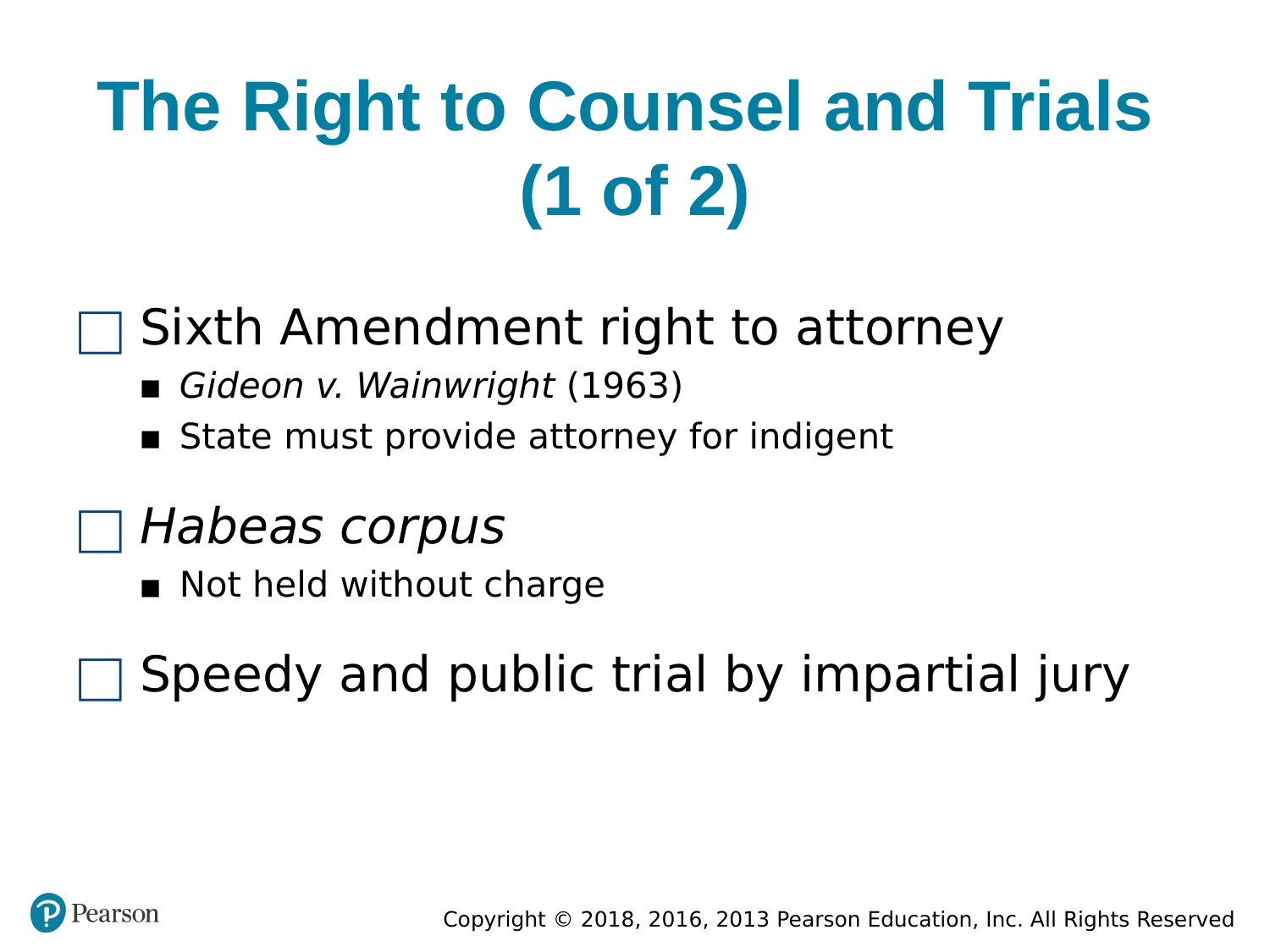

# The Right to Counsel and Trials (1 of 2)
Sixth Amendment right to attorney
Gideon v. Wainwright (1963)
State must provide attorney for indigent
Habeas corpus
Not held without charge
Speedy and public trial by impartial jury